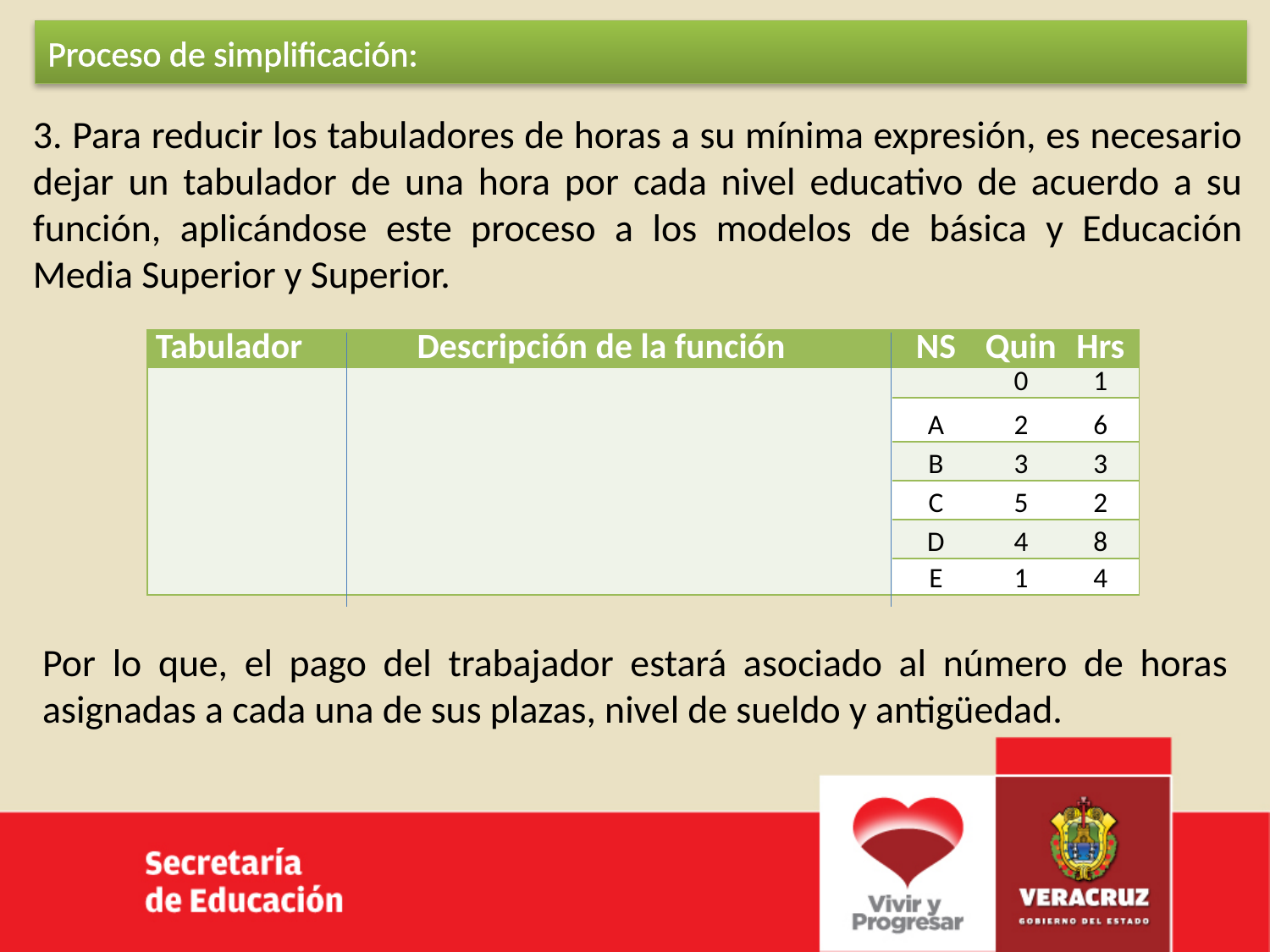

Proceso de simplificación:
	3. Para reducir los tabuladores de horas a su mínima expresión, es necesario dejar un tabulador de una hora por cada nivel educativo de acuerdo a su función, aplicándose este proceso a los modelos de básica y Educación Media Superior y Superior.
| Tabulador | Descripción de la función | NS | Quin | Hrs |
| --- | --- | --- | --- | --- |
|  |  |  | 0 | 1 |
|  |  | A | 2 | 6 |
|  |  | B | 3 | 3 |
|  |  | C | 5 | 2 |
|  |  | D | 4 | 8 |
|  |  | E | 1 | 4 |
Por lo que, el pago del trabajador estará asociado al número de horas asignadas a cada una de sus plazas, nivel de sueldo y antigüedad.